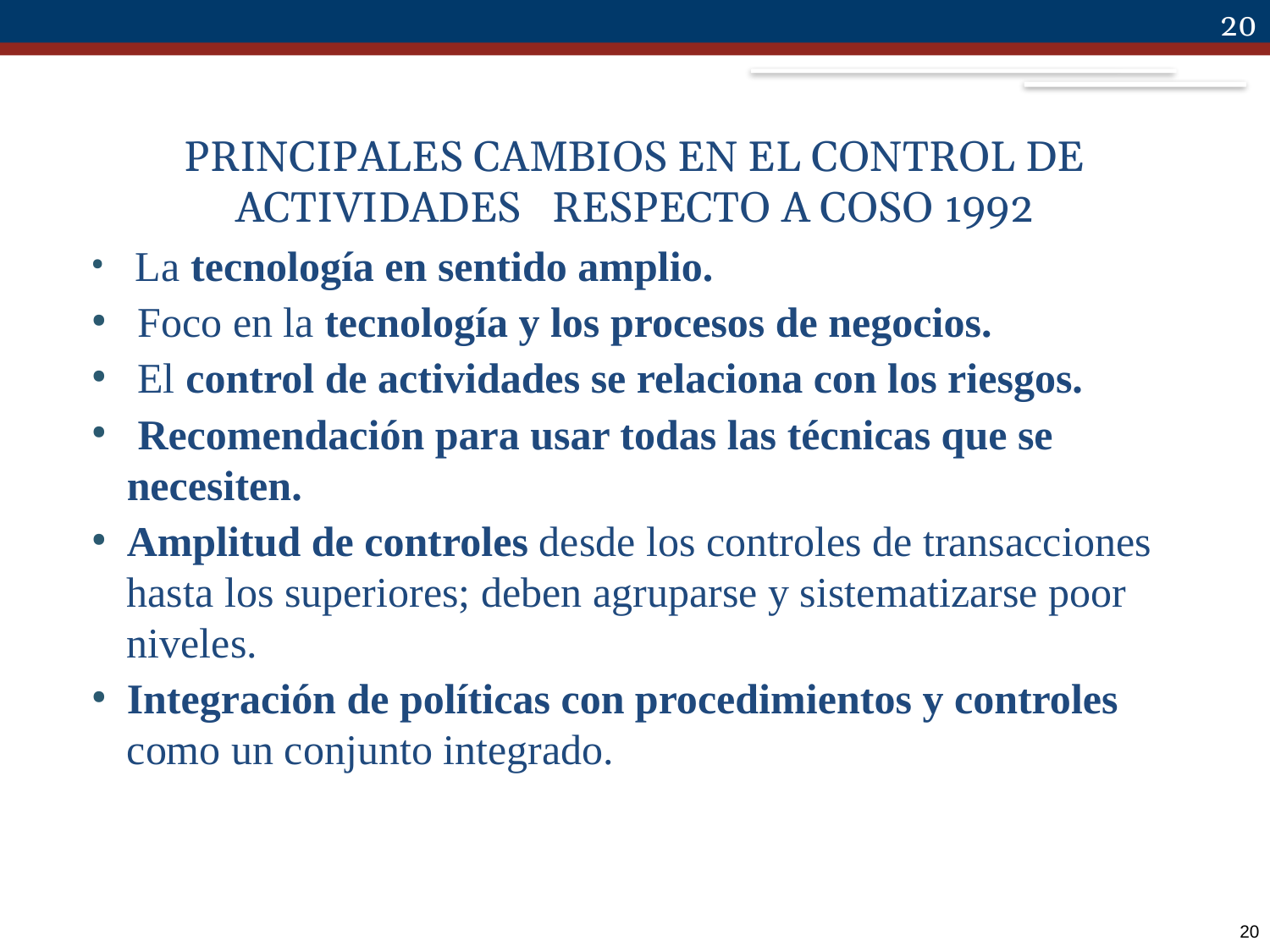

20
# PRINCIPALES CAMBIOS EN EL CONTROL DE ACTIVIDADES   RESPECTO A COSO 1992
 La tecnología en sentido amplio.
 Foco en la tecnología y los procesos de negocios.
 El control de actividades se relaciona con los riesgos.
 Recomendación para usar todas las técnicas que se necesiten.
Amplitud de controles desde los controles de transacciones hasta los superiores; deben agruparse y sistematizarse poor niveles.
Integración de políticas con procedimientos y controles como un conjunto integrado.